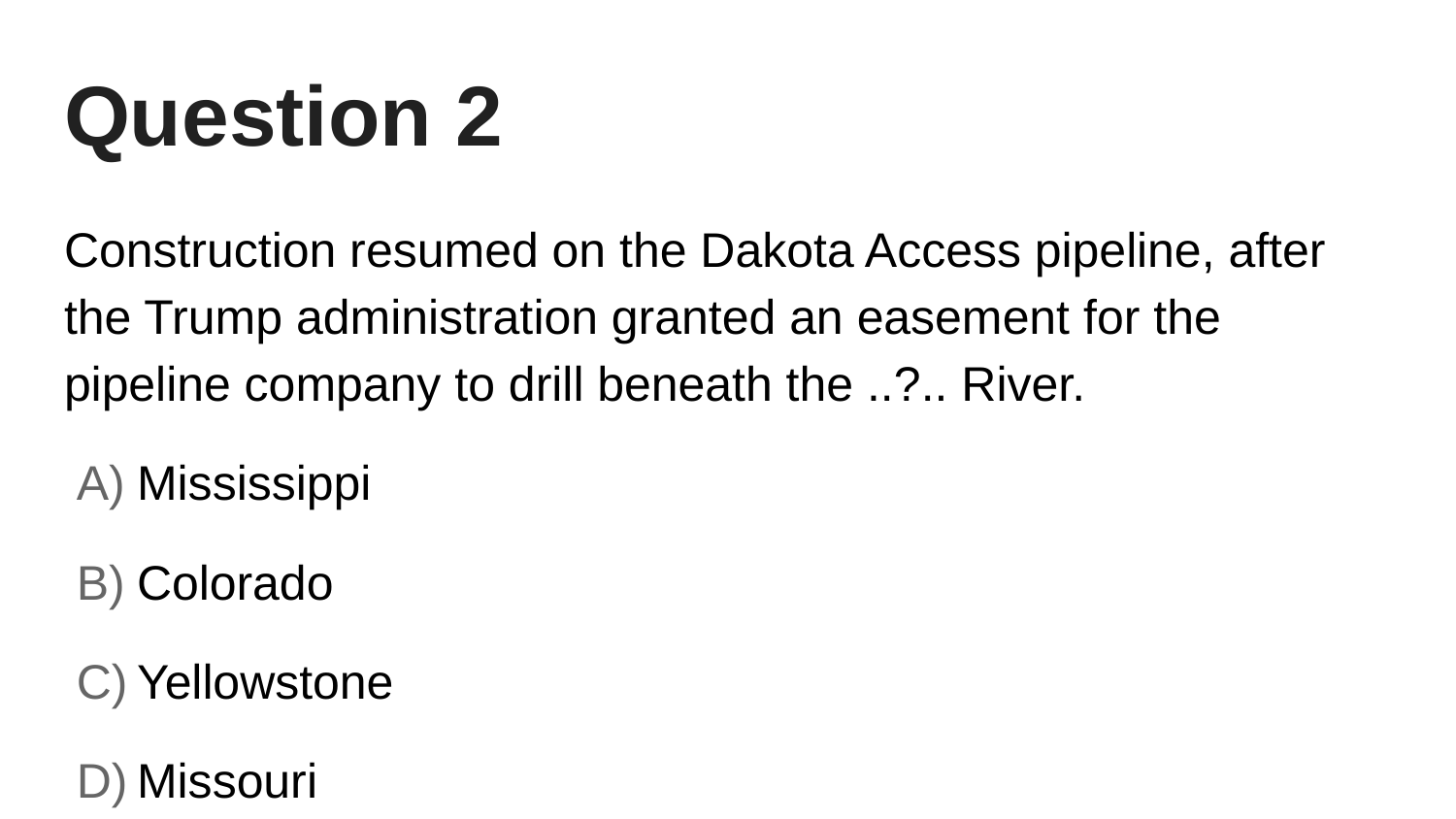

# Question 2
Construction resumed on the Dakota Access pipeline, after the Trump administration granted an easement for the pipeline company to drill beneath the ..?.. River.
Mississippi
Colorado
Yellowstone
Missouri